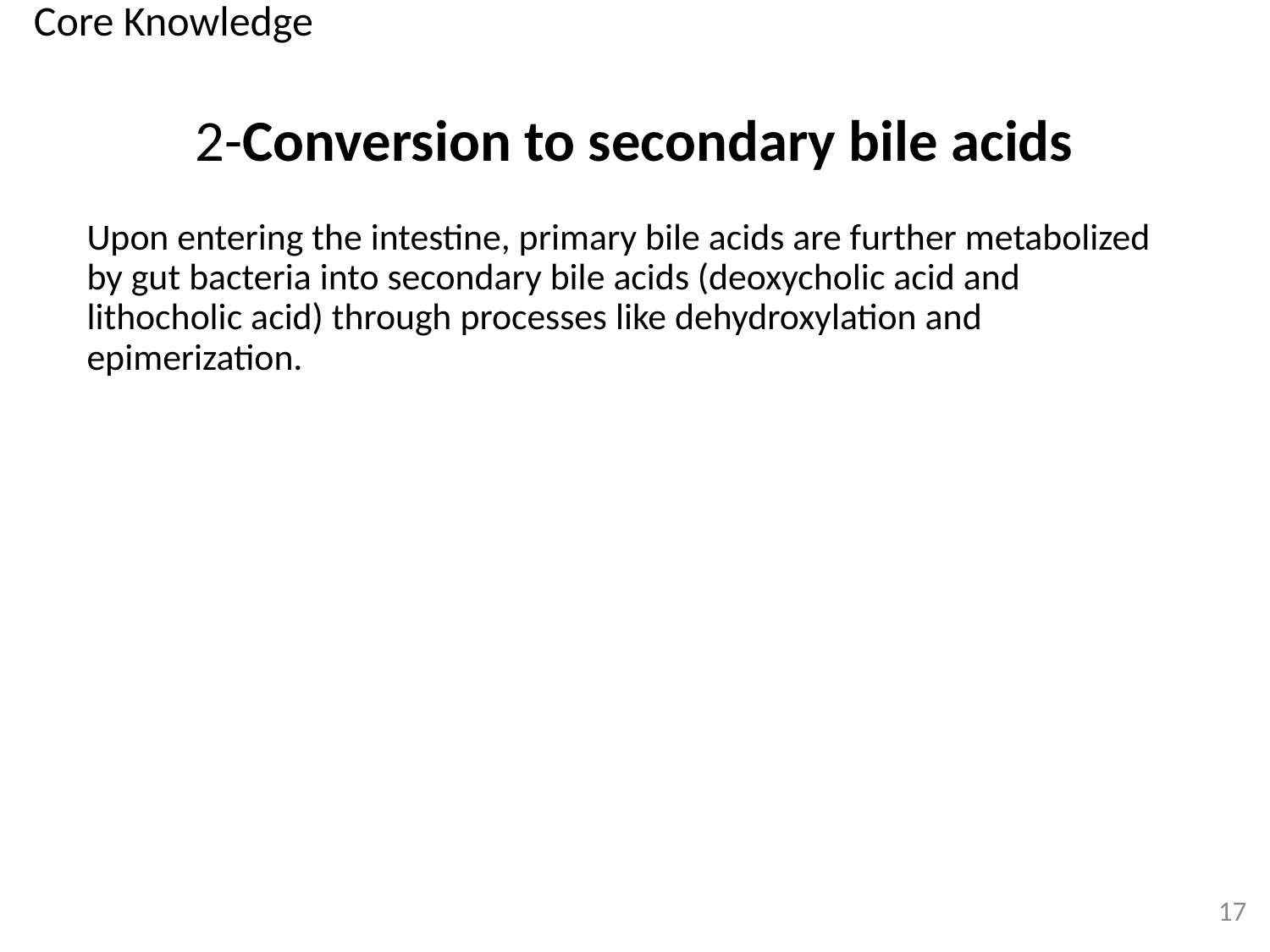

Core Knowledge

# 2-Conversion to secondary bile acids
Upon entering the intestine, primary bile acids are further metabolized by gut bacteria into secondary bile acids (deoxycholic acid and lithocholic acid) through processes like dehydroxylation and epimerization.

17